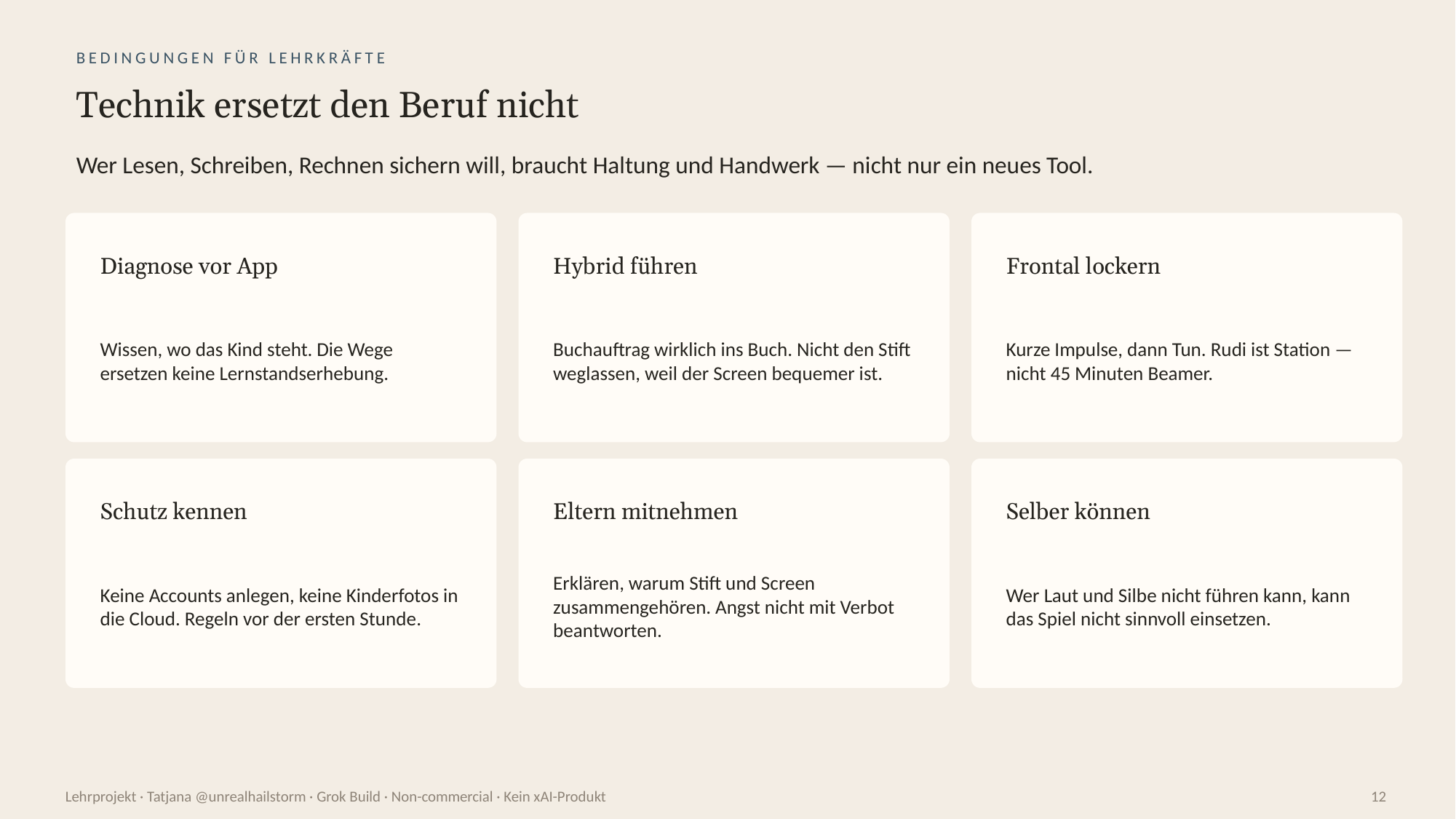

BEDINGUNGEN FÜR LEHRKRÄFTE
Technik ersetzt den Beruf nicht
Wer Lesen, Schreiben, Rechnen sichern will, braucht Haltung und Handwerk — nicht nur ein neues Tool.

Diagnose vor App
Hybrid führen
Frontal lockern
Wissen, wo das Kind steht. Die Wege ersetzen keine Lernstandserhebung.
Buchauftrag wirklich ins Buch. Nicht den Stift weglassen, weil der Screen bequemer ist.
Kurze Impulse, dann Tun. Rudi ist Station — nicht 45 Minuten Beamer.

Schutz kennen
Eltern mitnehmen
Selber können
Keine Accounts anlegen, keine Kinderfotos in die Cloud. Regeln vor der ersten Stunde.
Erklären, warum Stift und Screen zusammengehören. Angst nicht mit Verbot beantworten.
Wer Laut und Silbe nicht führen kann, kann das Spiel nicht sinnvoll einsetzen.
Lehrprojekt · Tatjana @unrealhailstorm · Grok Build · Non-commercial · Kein xAI-Produkt
12